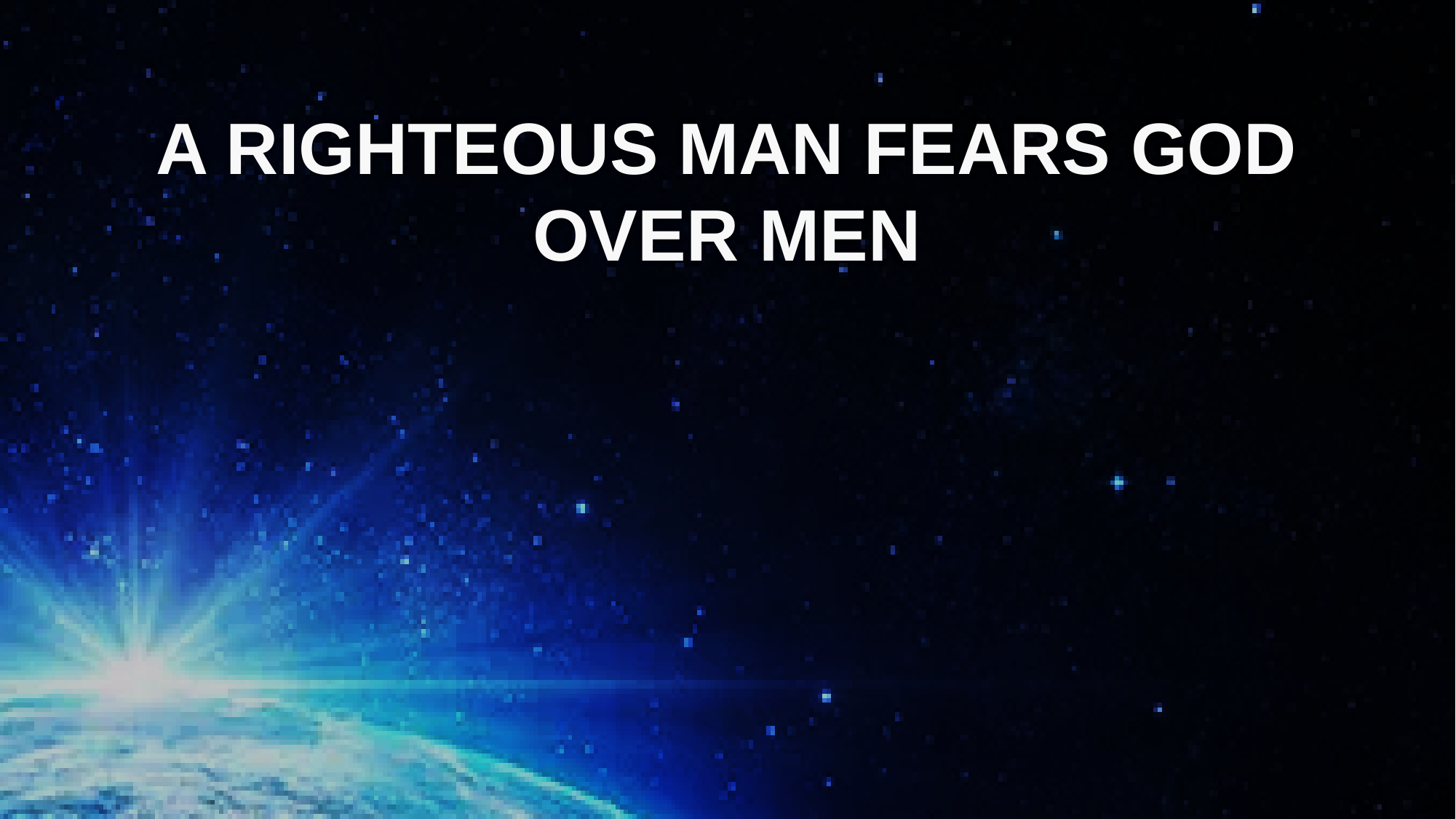

# A RIGHTEOUS MAN FEARS GOD OVER MEN